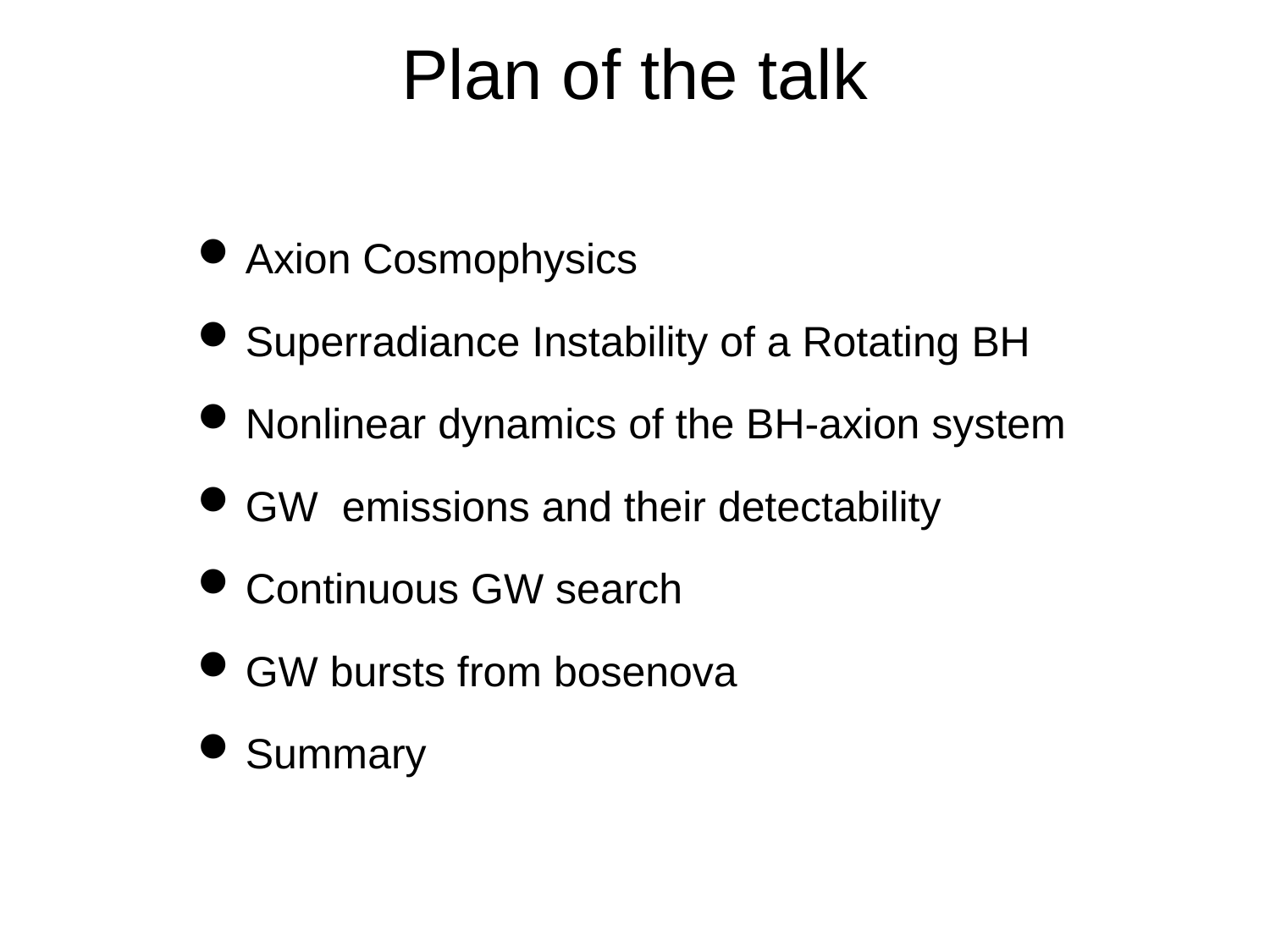

# Plan of the talk

Axion Cosmophysics
Superradiance Instability of a Rotating BH
Nonlinear dynamics of the BH-axion system
GW  emissions and their detectability
Continuous GW search
GW bursts from bosenova
Summary